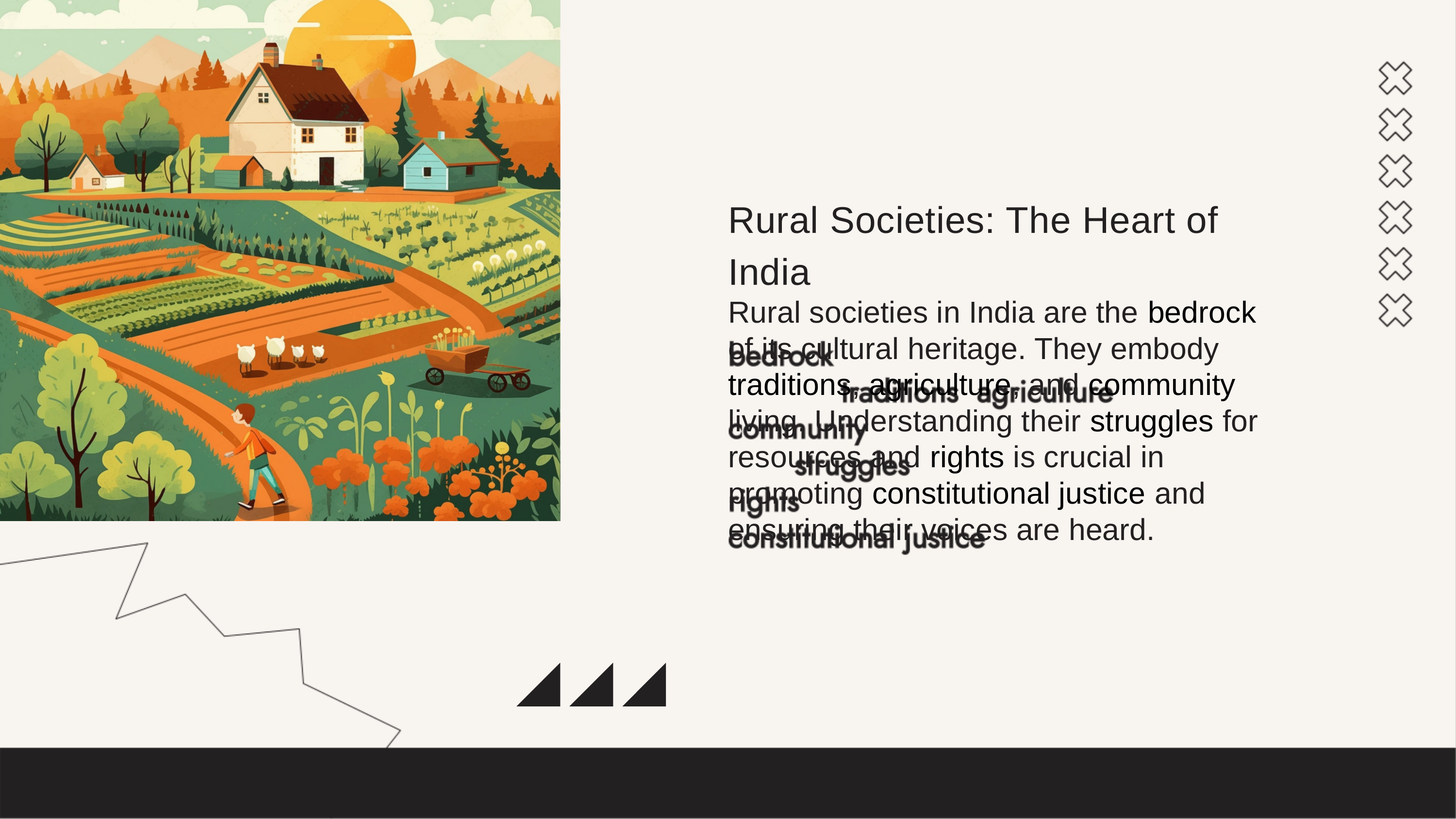

Rural Societies: The Heart of India
Rural societies in India are the bedrock of its cultural heritage. They embody traditions, agriculture, and community living. Understanding their struggles for resources and rights is crucial in promoting constitutional justice and ensuring their voices are heard.